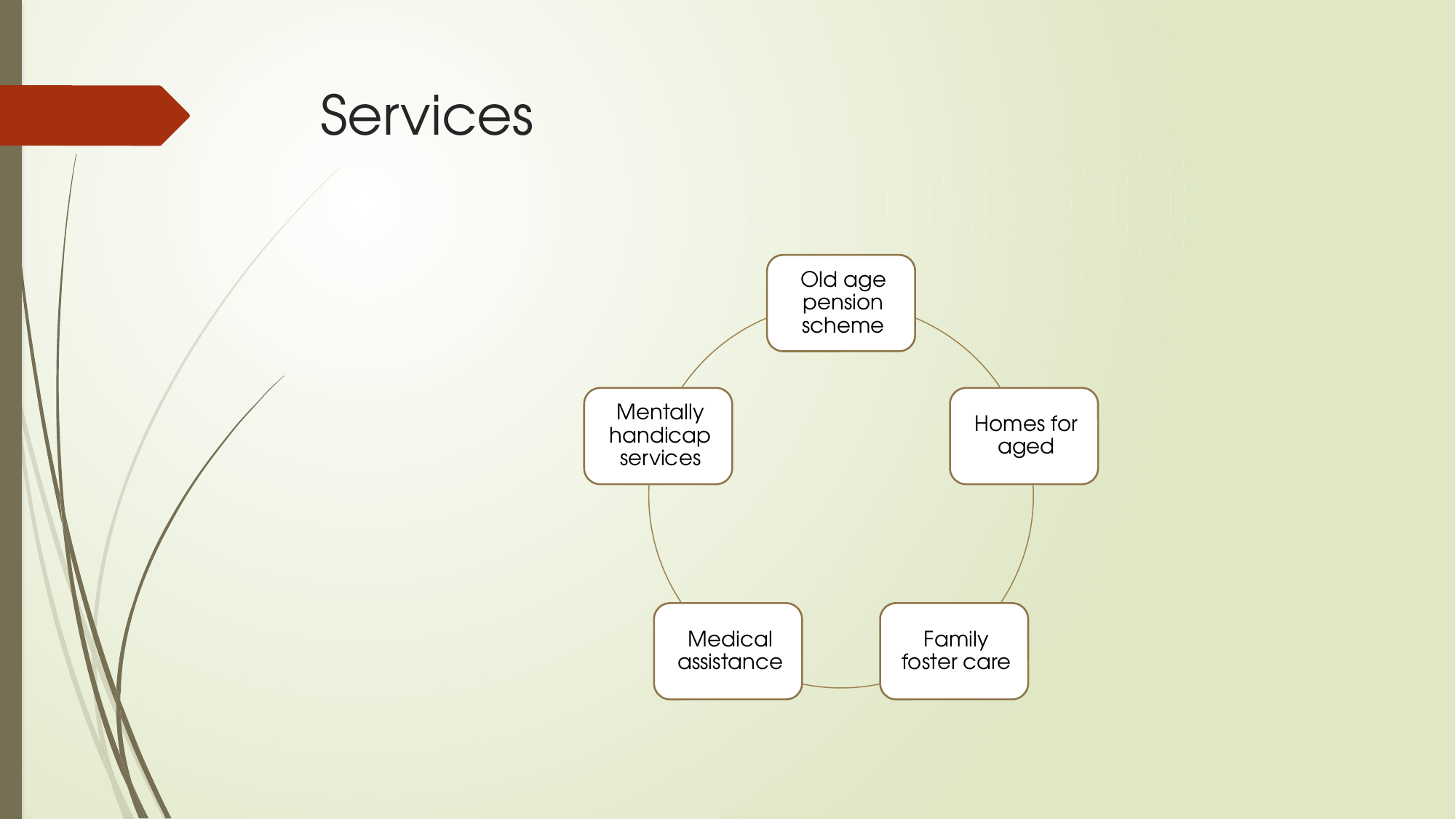

# Services
Old age pension scheme
Homes for aged
Family foster care
Medical assistance
Mentally handicap services